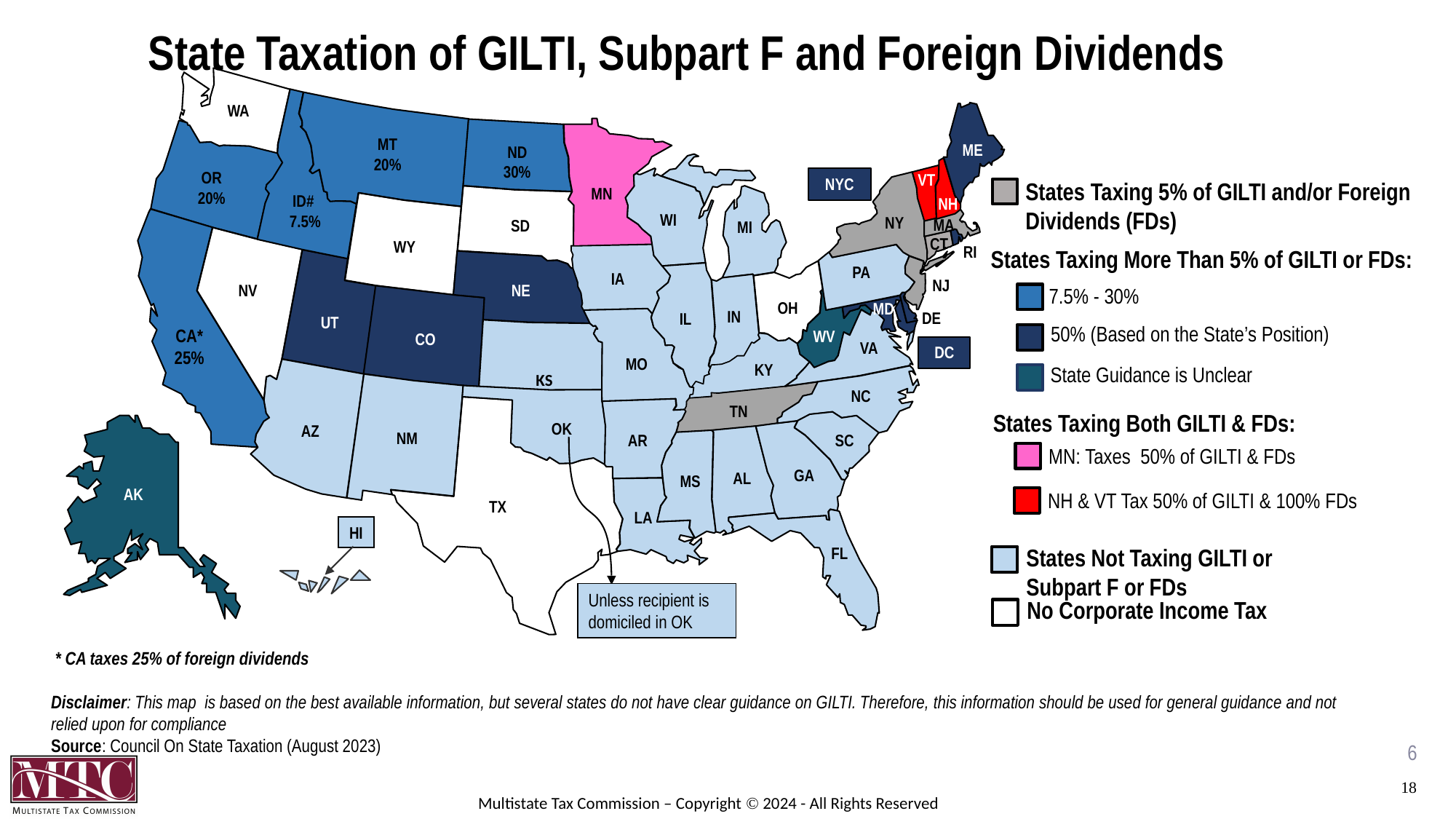

State Taxation of GILTI, Subpart F and Foreign Dividends

WA

MT 20%
ME
ND
30%

OR
20%
VT

MN
ID#
7.5%

NH

WI
NY
MA

SD
MI

CT

WY

RI

PA

IA

NJ

NV
NE

OH

MD

IN
DE
IL
UT

CA*
25%

WV

CO

VA

DC
MO
KY

NC

TN

OK
AZ

NM
AR
SC

GA
AL
MS

AK
TX
LA

HI

FL
NYC
Unless recipient is domiciled in OK
States Taxing 5% of GILTI and/or Foreign
Dividends (FDs)

States Taxing More Than 5% of GILTI or FDs:
7.5% - 30%

50% (Based on the State’s Position)

State Guidance is Unclear

MN: Taxes  50% of GILTI & FDs

NH & VT Tax 50% of GILTI & 100% FDs

States Not Taxing GILTI or Subpart F or FDs

No Corporate Income Tax

States Taxing Both GILTI & FDs:
KS
 * CA taxes 25% of foreign dividends

Disclaimer: This map  is based on the best available information, but several states do not have clear guidance on GILTI. Therefore, this information should be used for general guidance and not relied upon for compliance
Source: Council On State Taxation (August 2023)
6
18